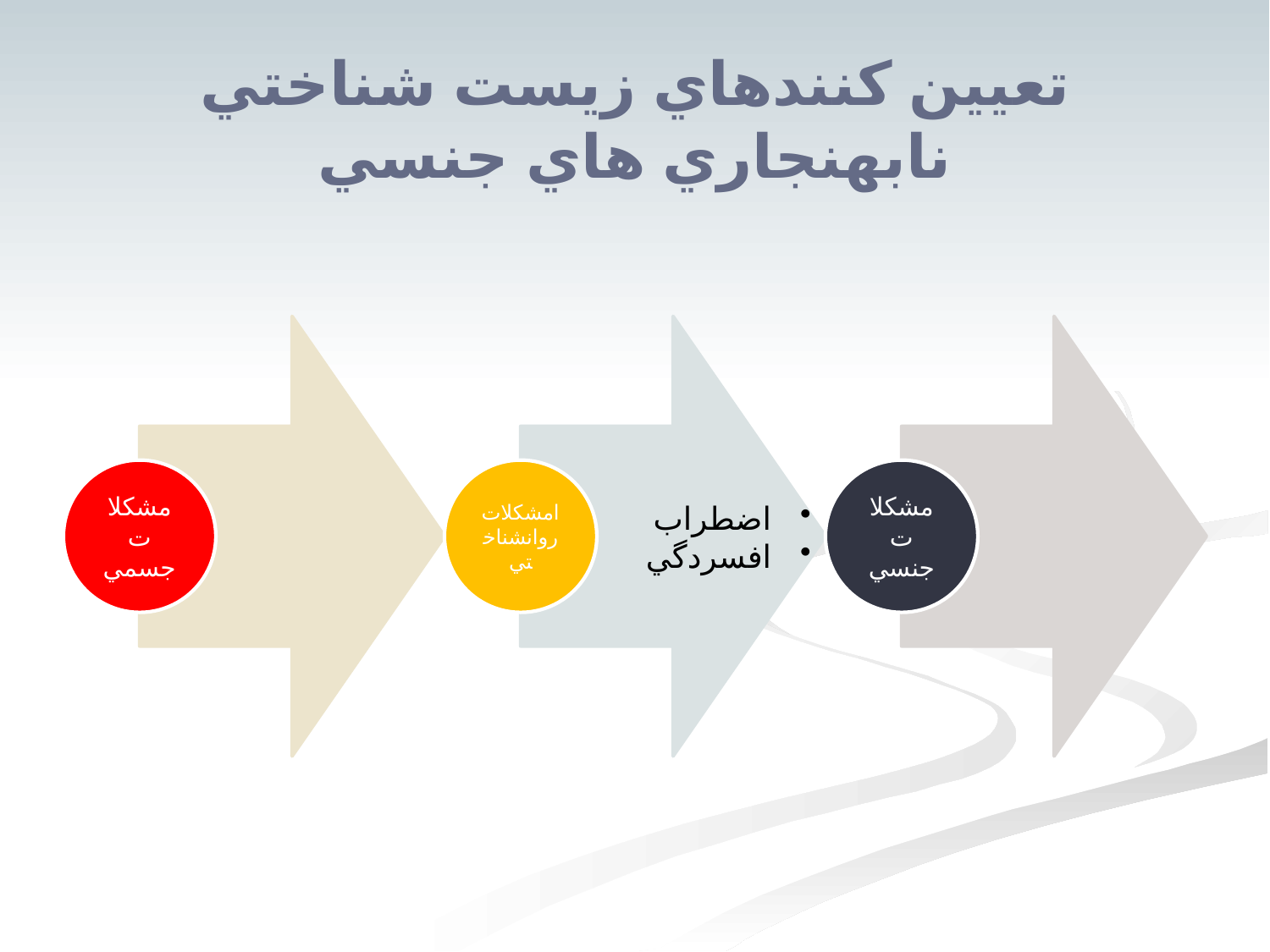

# تعيين كنندهاي زيست شناختي نابهنجاري هاي جنسي
افسردگي
اضطراب